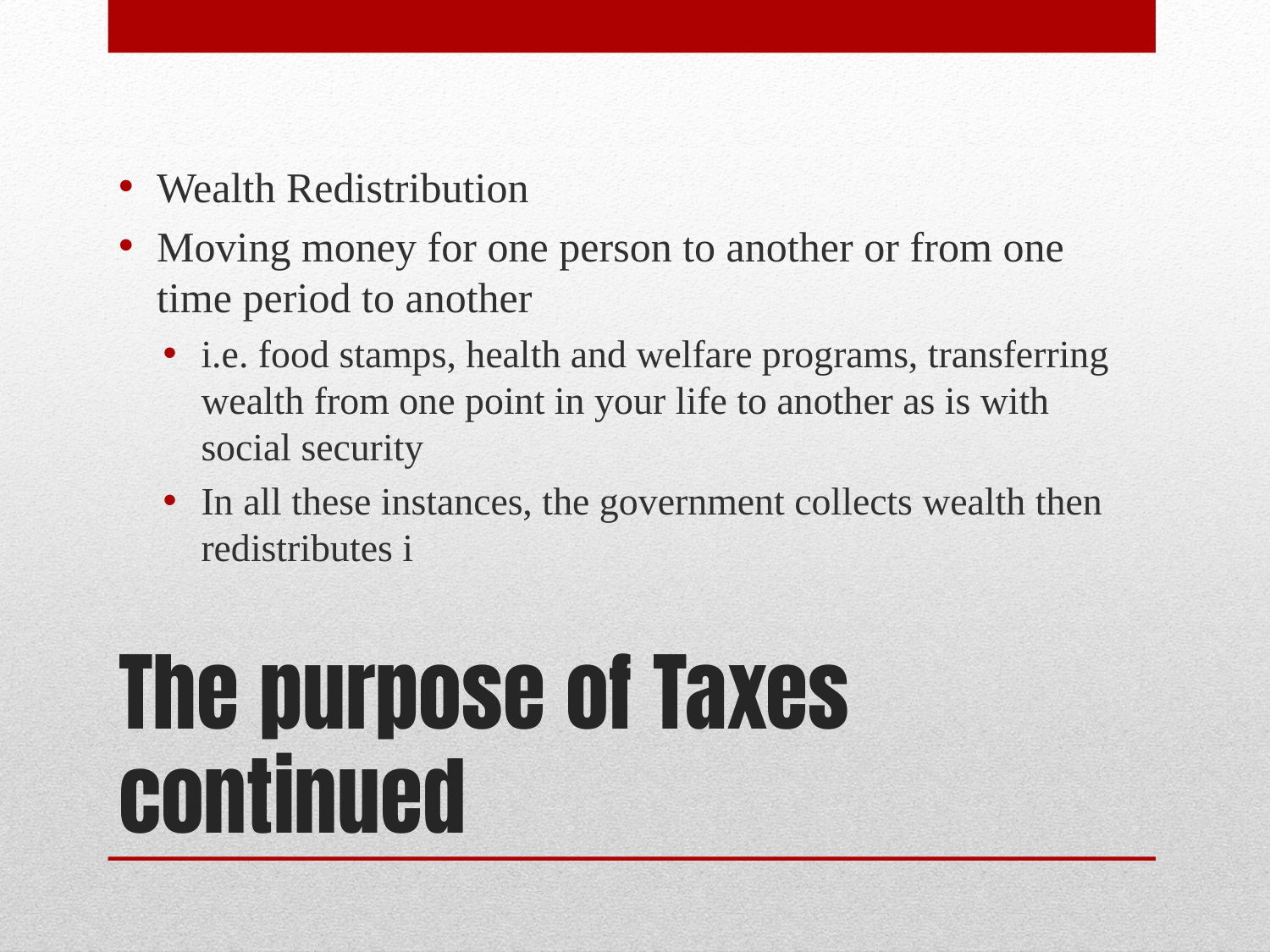

Wealth Redistribution
Moving money for one person to another or from one time period to another
i.e. food stamps, health and welfare programs, transferring wealth from one point in your life to another as is with social security
In all these instances, the government collects wealth then redistributes i
# The purpose of Taxes continued